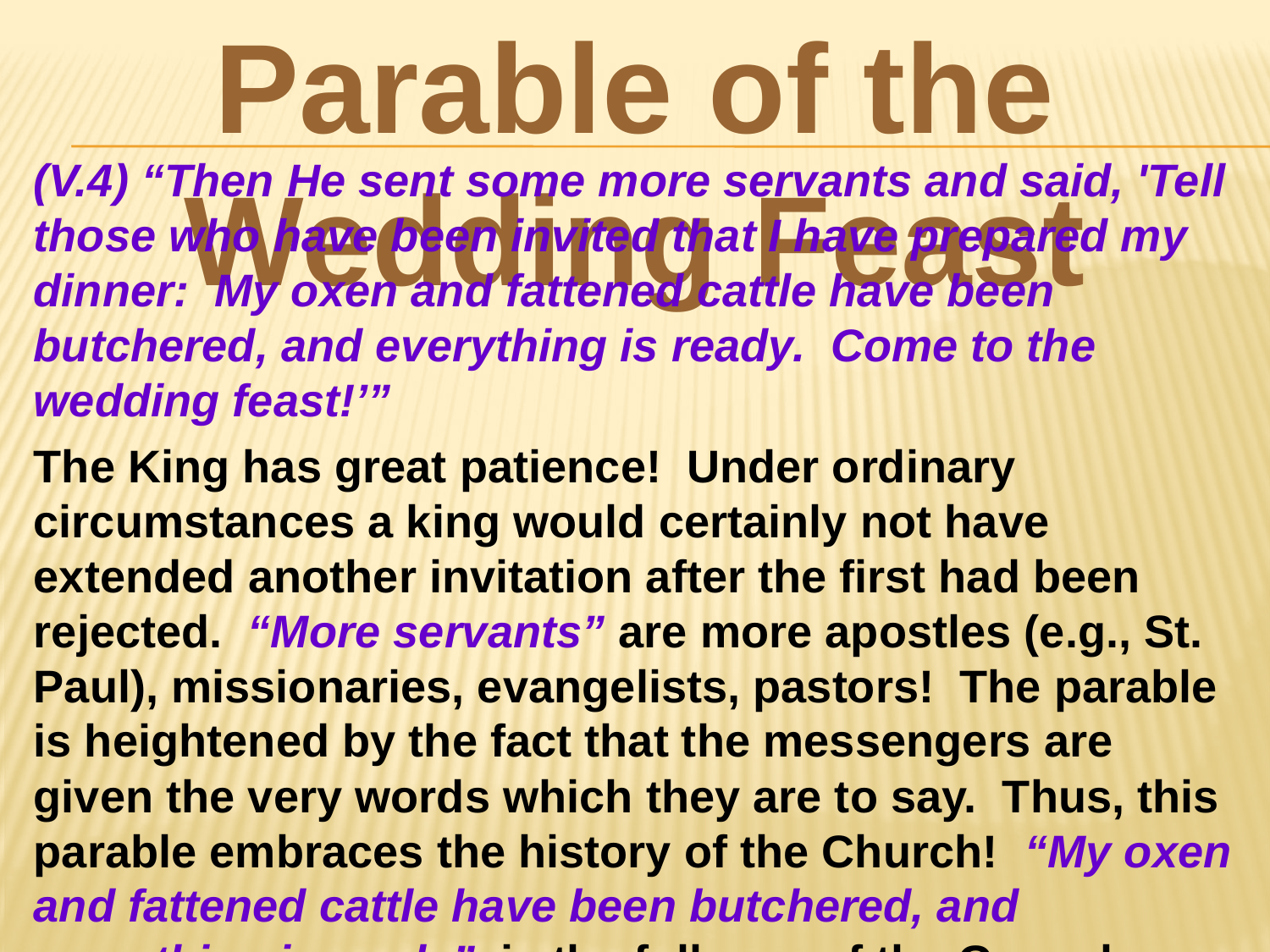

Parable of the Wedding Feast
(V.4) “Then He sent some more servants and said, 'Tell those who have been invited that I have prepared my dinner:  My oxen and fattened cattle have been butchered, and everything is ready.  Come to the wedding feast!’”
The King has great patience!  Under ordinary circumstances a king would certainly not have extended another invitation after the first had been rejected.  “More servants” are more apostles (e.g., St. Paul), missionaries, evangelists, pastors!  The parable is heightened by the fact that the messengers are given the very words which they are to say.  Thus, this parable embraces the history of the Church!  “My oxen and fattened cattle have been butchered, and everything is ready”  is the fullness of the Gospel.  Then the second Gospel invitation:  “Come to the wedding feast!”